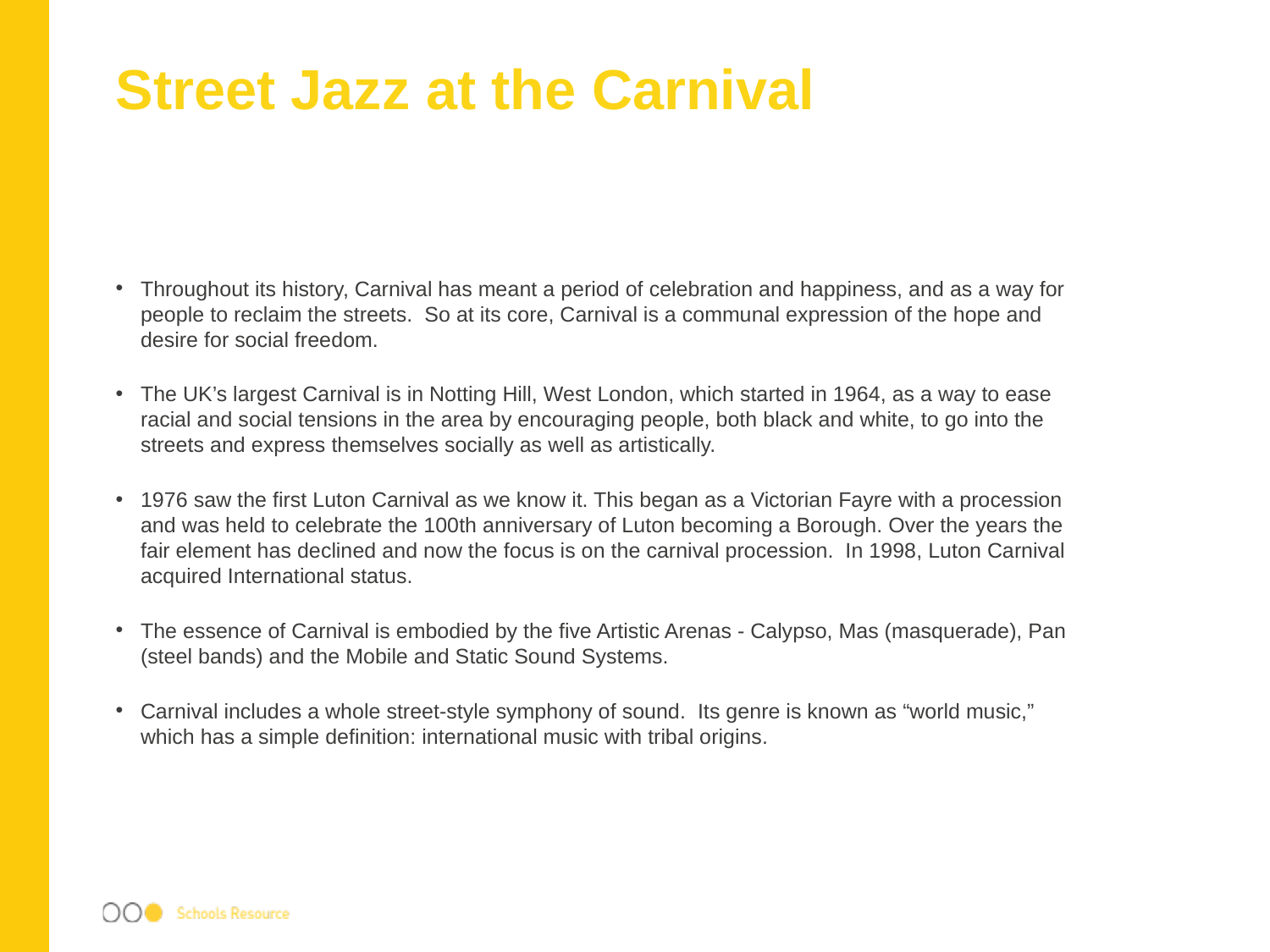

# Street Jazz at the Carnival
Throughout its history, Carnival has meant a period of celebration and happiness, and as a way for people to reclaim the streets.  So at its core, Carnival is a communal expression of the hope and desire for social freedom.
The UK’s largest Carnival is in Notting Hill, West London, which started in 1964, as a way to ease racial and social tensions in the area by encouraging people, both black and white, to go into the streets and express themselves socially as well as artistically.
1976 saw the first Luton Carnival as we know it. This began as a Victorian Fayre with a procession and was held to celebrate the 100th anniversary of Luton becoming a Borough. Over the years the fair element has declined and now the focus is on the carnival procession.  In 1998, Luton Carnival acquired International status.
The essence of Carnival is embodied by the five Artistic Arenas - Calypso, Mas (masquerade), Pan (steel bands) and the Mobile and Static Sound Systems.
Carnival includes a whole street-style symphony of sound.  Its genre is known as “world music,” which has a simple definition: international music with tribal origins.